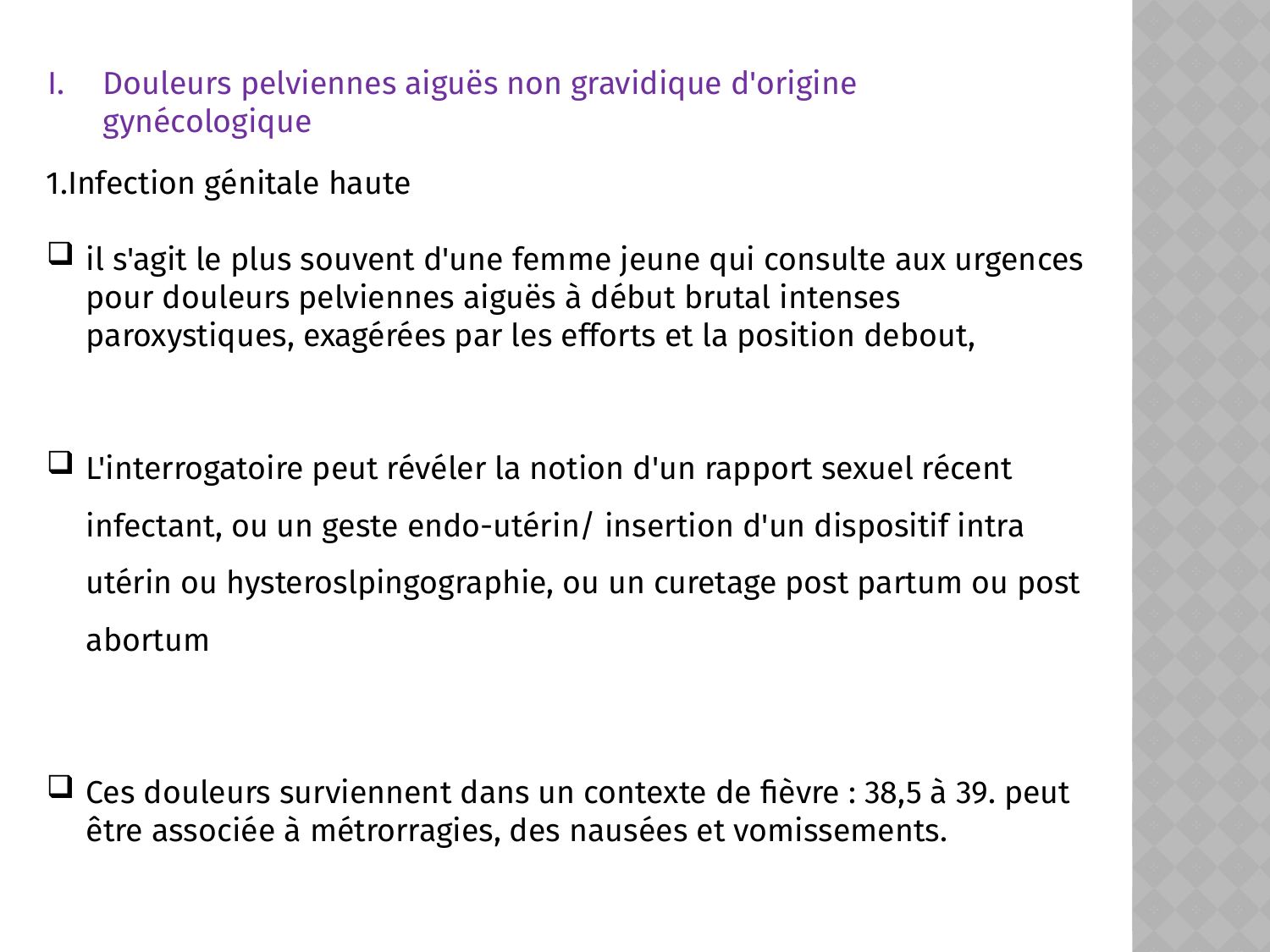

Douleurs pelviennes aiguës non gravidique d'origine gynécologique
1.Infection génitale haute

il s'agit le plus souvent d'une femme jeune qui consulte aux urgences pour douleurs pelviennes aiguës à début brutal intenses paroxystiques, exagérées par les efforts et la position debout,

L'interrogatoire peut révéler la notion d'un rapport sexuel récent infectant, ou un geste endo-utérin/ insertion d'un dispositif intra utérin ou hysteroslpingographie, ou un curetage post partum ou post abortum

Ces douleurs surviennent dans un contexte de fièvre : 38,5 à 39. peut être associée à métrorragies, des nausées et vomissements.